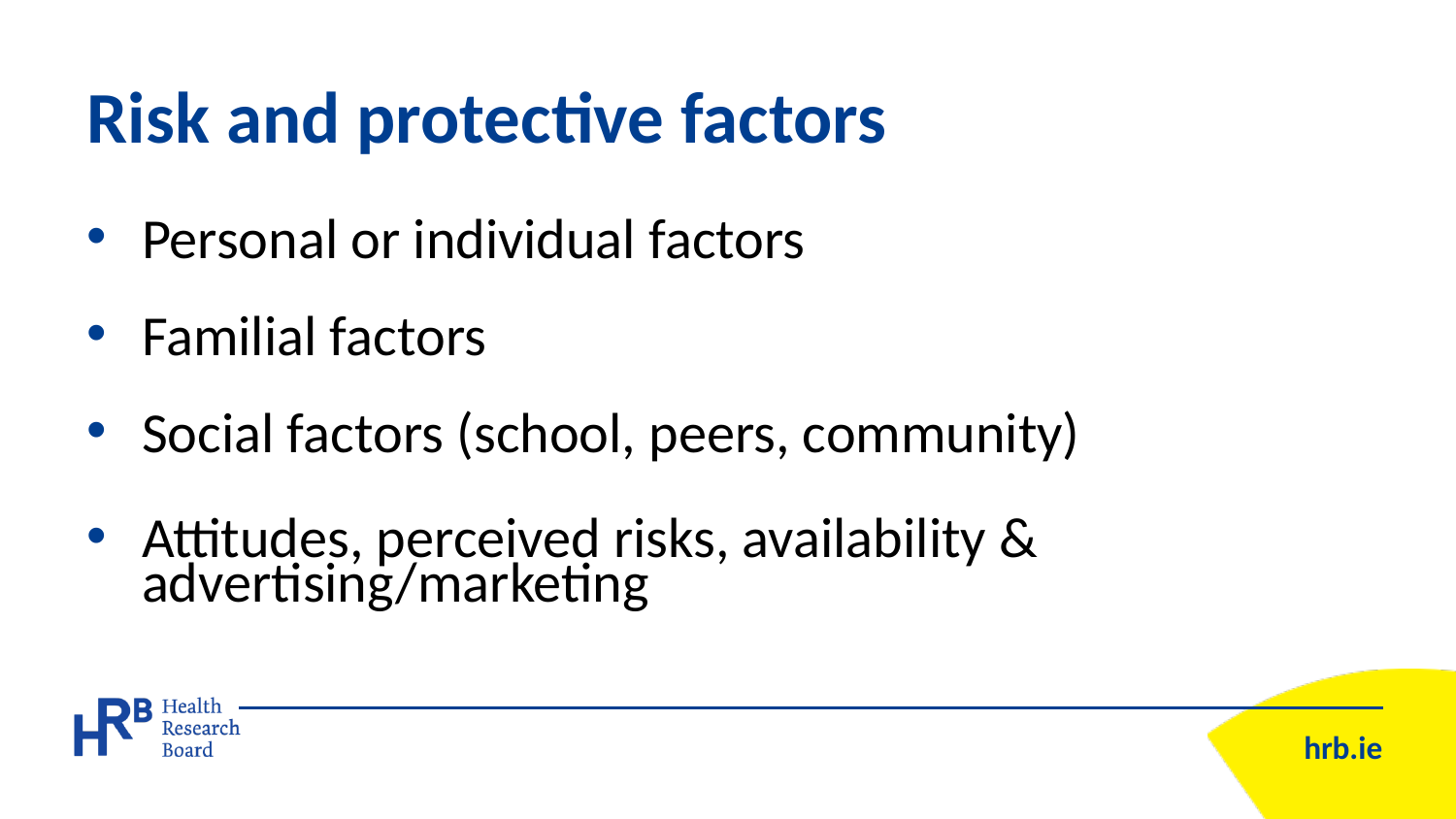

# Risk and protective factors
Personal or individual factors
Familial factors
Social factors (school, peers, community)

Attitudes, perceived risks, availability & advertising/marketing